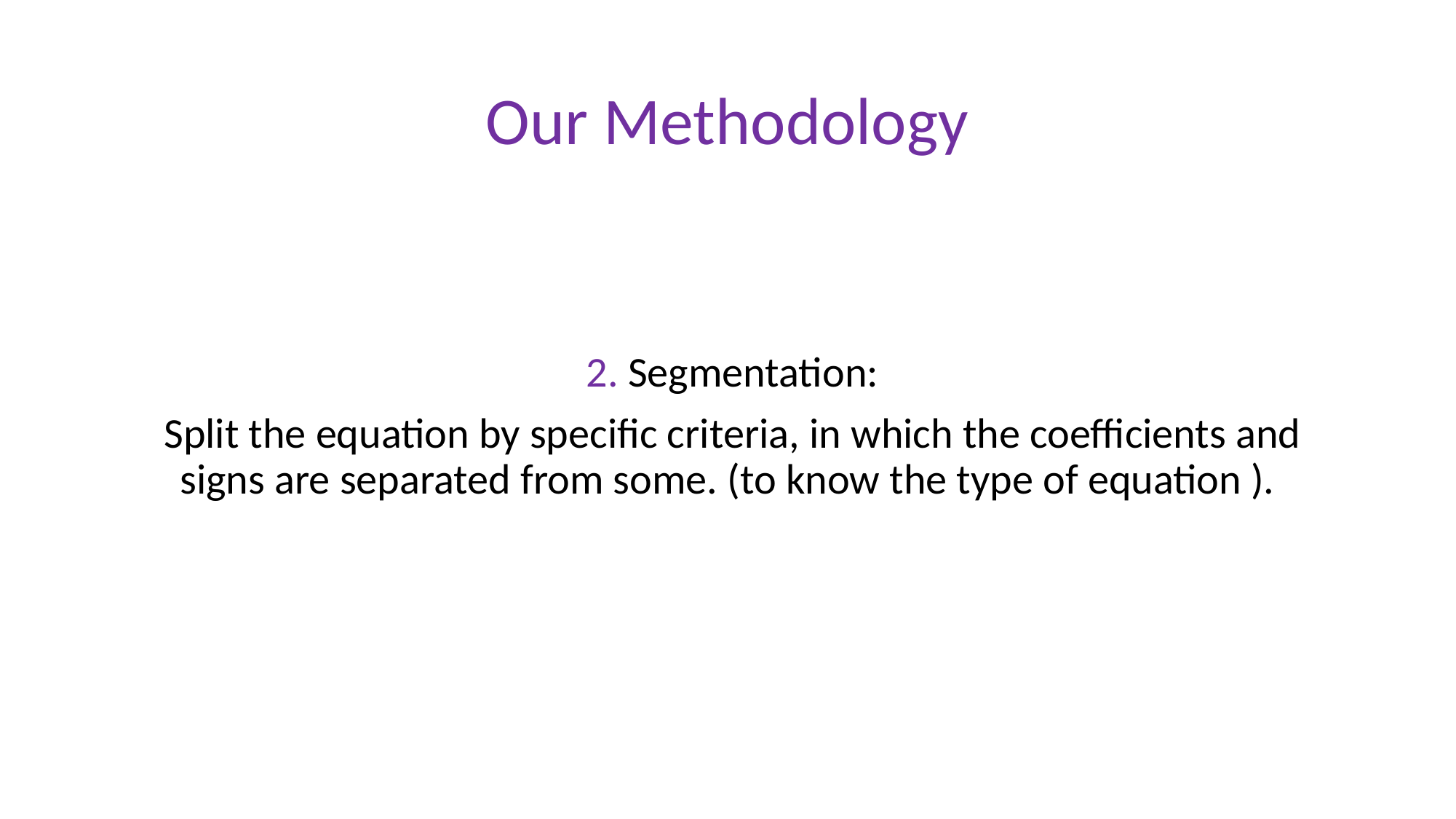

# Our Methodology

 2. Segmentation:
 Split the equation by specific criteria, in which the coefficients and signs are separated from some. (to know the type of equation ).